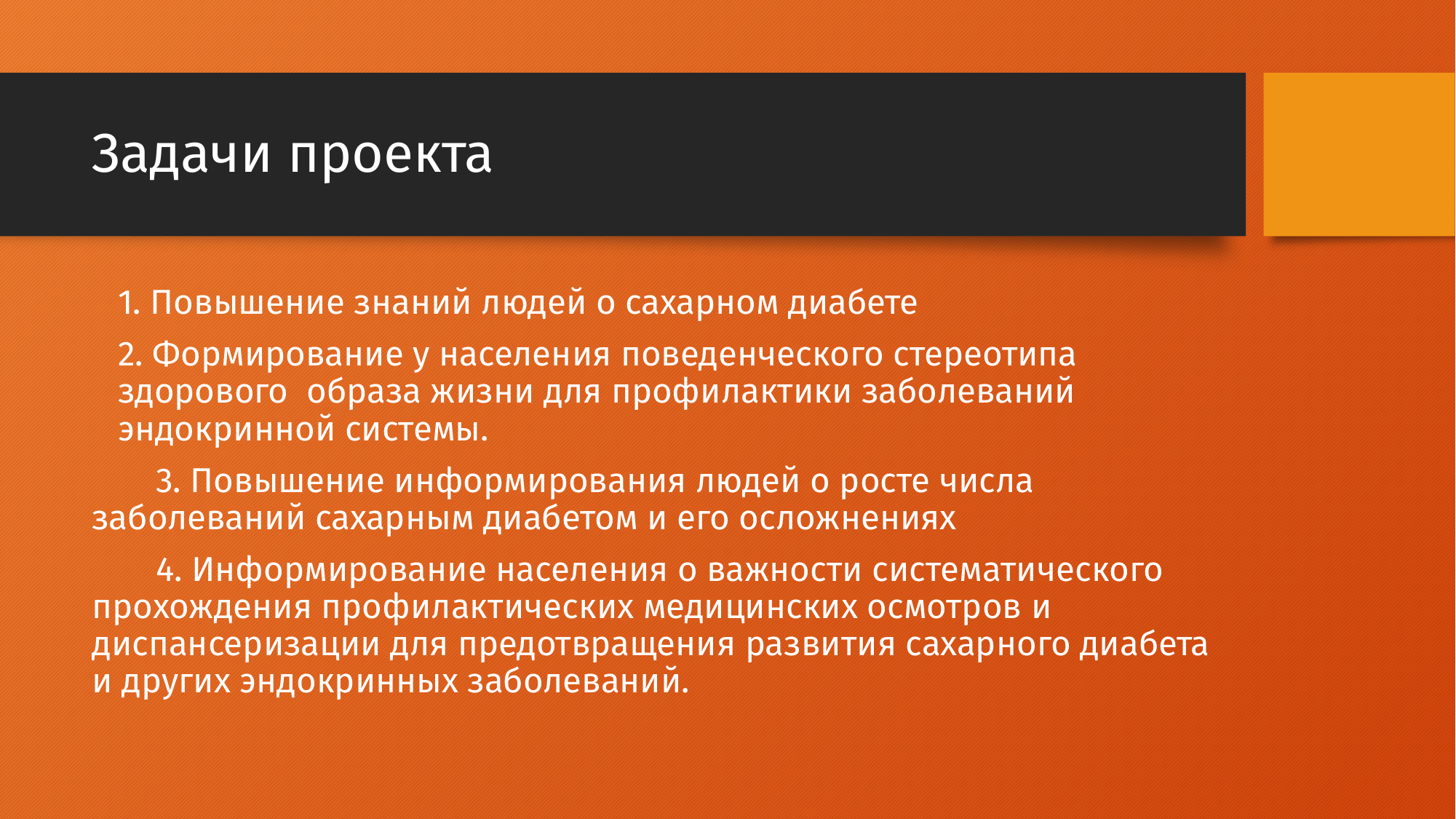

# Задачи проекта
	1. Повышение знаний людей о сахарном диабете
	2. Формирование у населения поведенческого стереотипа здорового  образа жизни для профилактики заболеваний эндокринной системы.
       3. Повышение информирования людей о росте числа заболеваний сахарным диабетом и его осложнениях
       4. Информирование населения о важности систематического прохождения профилактических медицинских осмотров и диспансеризации для предотвращения развития сахарного диабета и других эндокринных заболеваний.